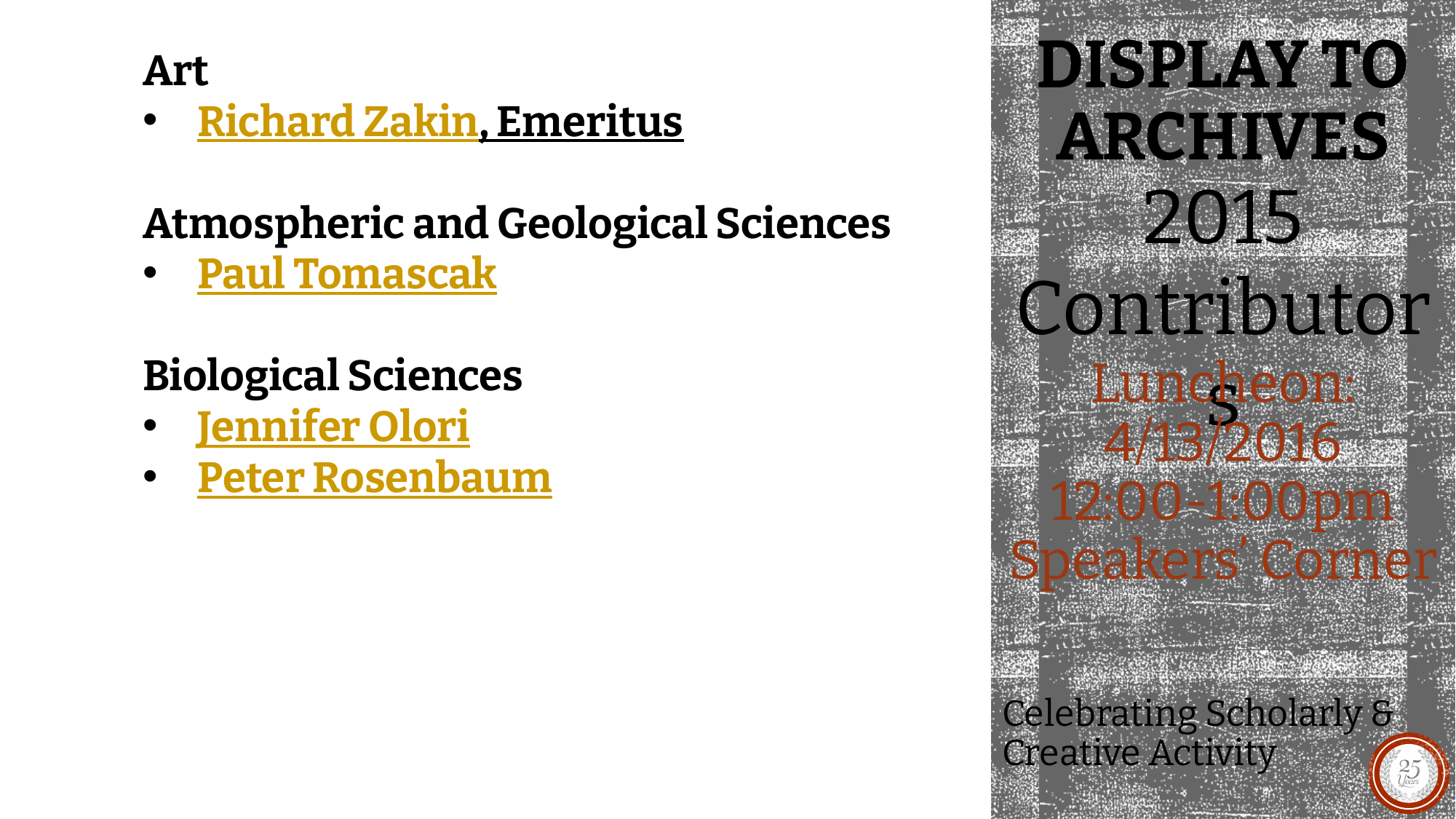

Art
Richard Zakin, Emeritus

Atmospheric and Geological Sciences
Paul Tomascak

Biological Sciences
Jennifer Olori
Peter Rosenbaum